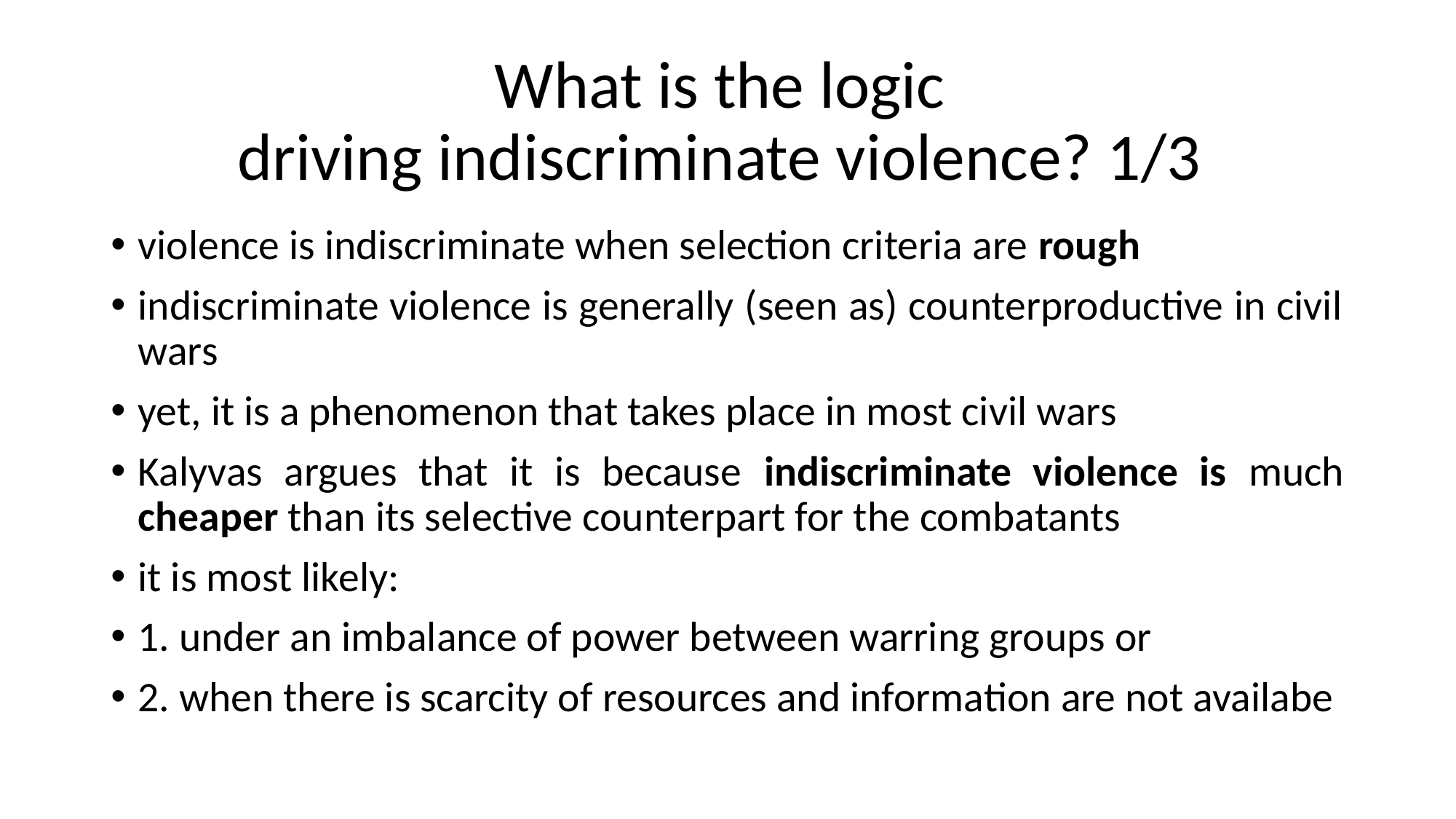

# What is the logic driving indiscriminate violence? 1/3
violence is indiscriminate when selection criteria are rough
indiscriminate violence is generally (seen as) counterproductive in civil wars
yet, it is a phenomenon that takes place in most civil wars
Kalyvas argues that it is because indiscriminate violence is much cheaper than its selective counterpart for the combatants
it is most likely:
1. under an imbalance of power between warring groups or
2. when there is scarcity of resources and information are not availabe